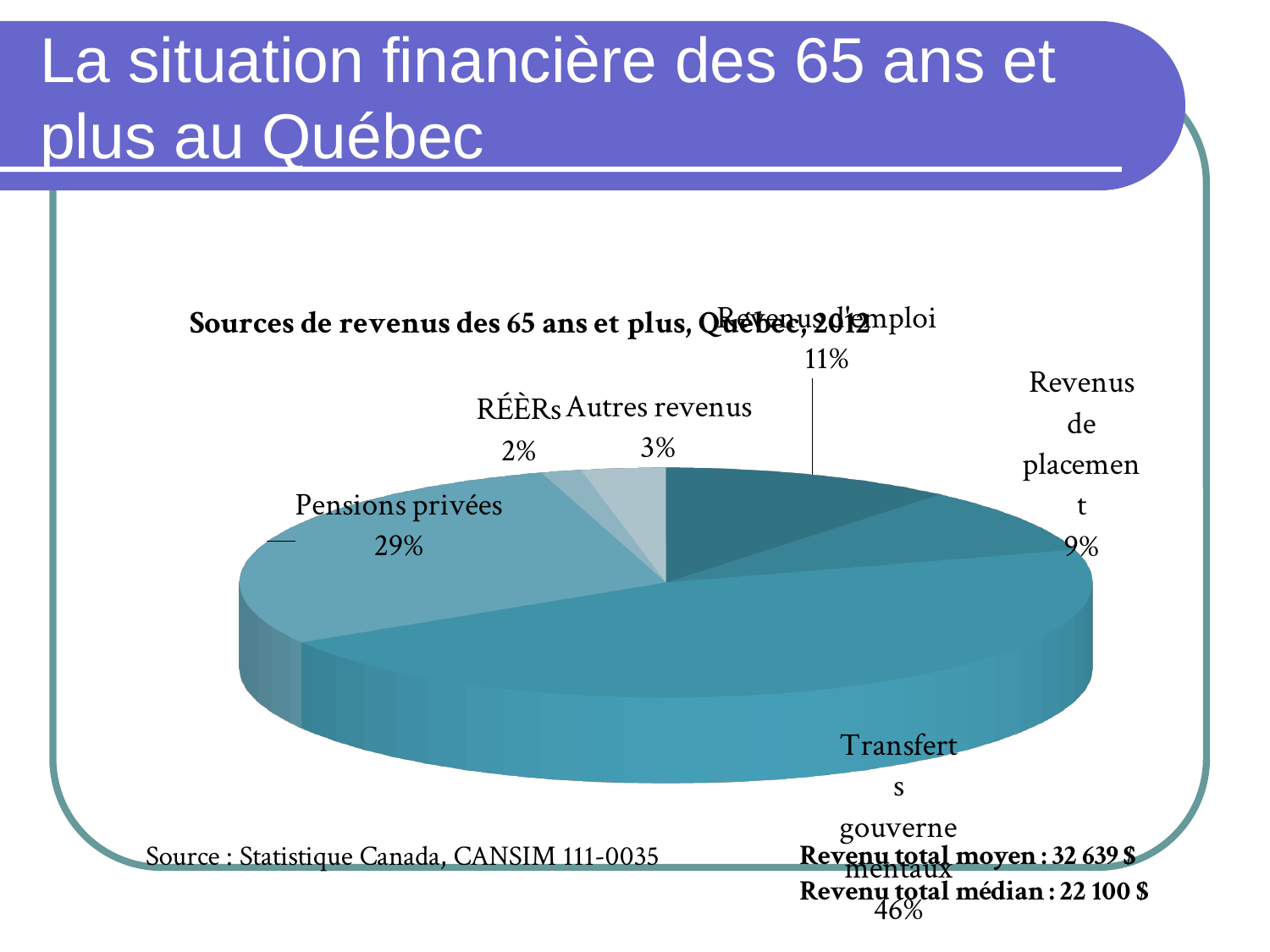

# La situation financière des 65 ans et plus au Québec

[unsupported chart]